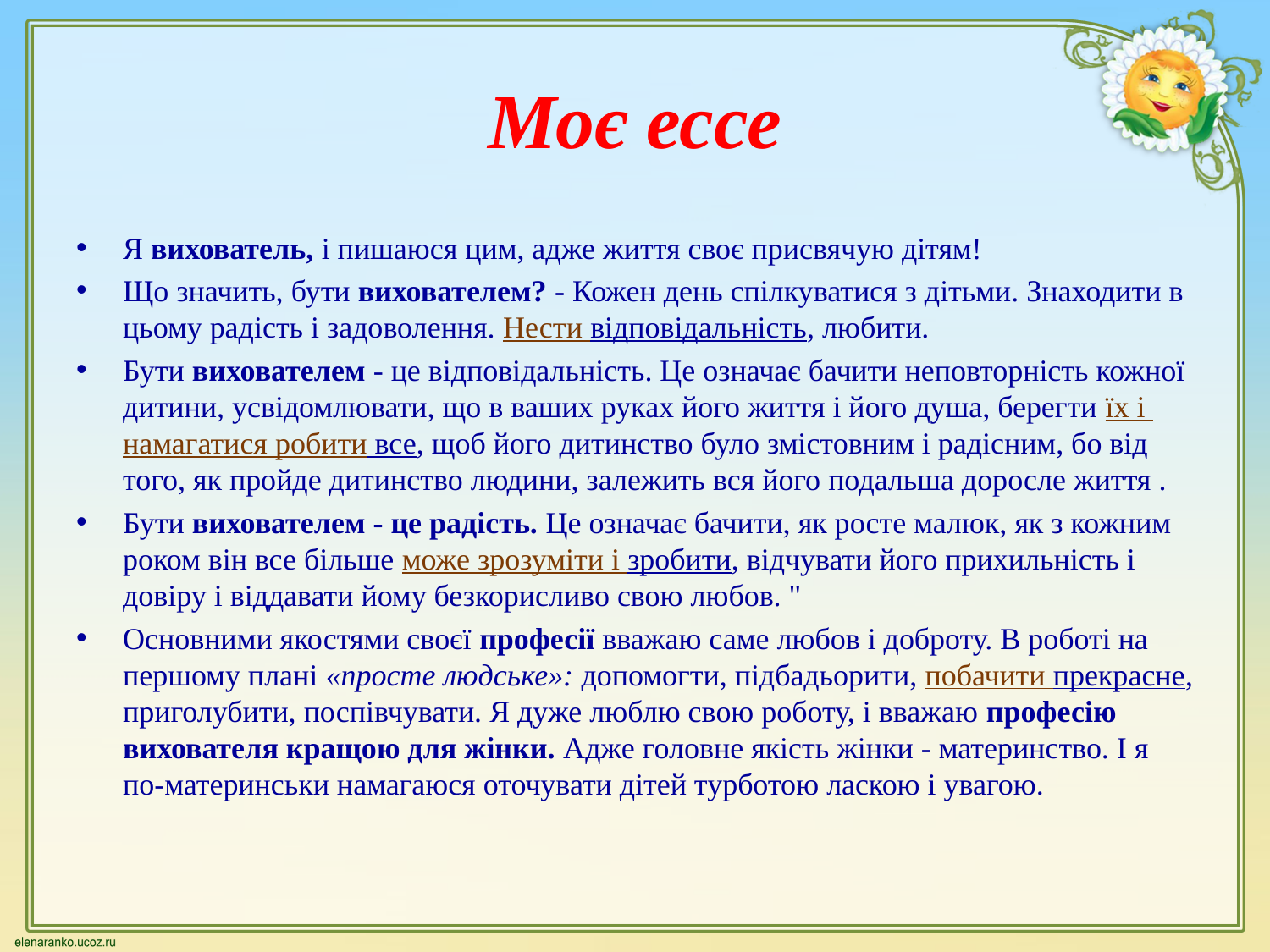

# Моє ессе
Я вихователь, і пишаюся цим, адже життя своє присвячую дітям!
Що значить, бути вихователем? - Кожен день спілкуватися з дітьми. Знаходити в цьому радість і задоволення. Нести відповідальність, любити.
Бути вихователем - це відповідальність. Це означає бачити неповторність кожної дитини, усвідомлювати, що в ваших руках його життя і його душа, берегти їх і намагатися робити все, щоб його дитинство було змістовним і радісним, бо від того, як пройде дитинство людини, залежить вся його подальша доросле життя .
Бути вихователем - це радість. Це означає бачити, як росте малюк, як з кожним роком він все більше може зрозуміти і зробити, відчувати його прихильність і довіру і віддавати йому безкорисливо свою любов. "
Основними якостями своєї професії вважаю саме любов і доброту. В роботі на першому плані «просте людське»: допомогти, підбадьорити, побачити прекрасне, приголубити, поспівчувати. Я дуже люблю свою роботу, і вважаю професію вихователя кращою для жінки. Адже головне якість жінки - материнство. І я по-материнськи намагаюся оточувати дітей турботою ласкою і увагою.